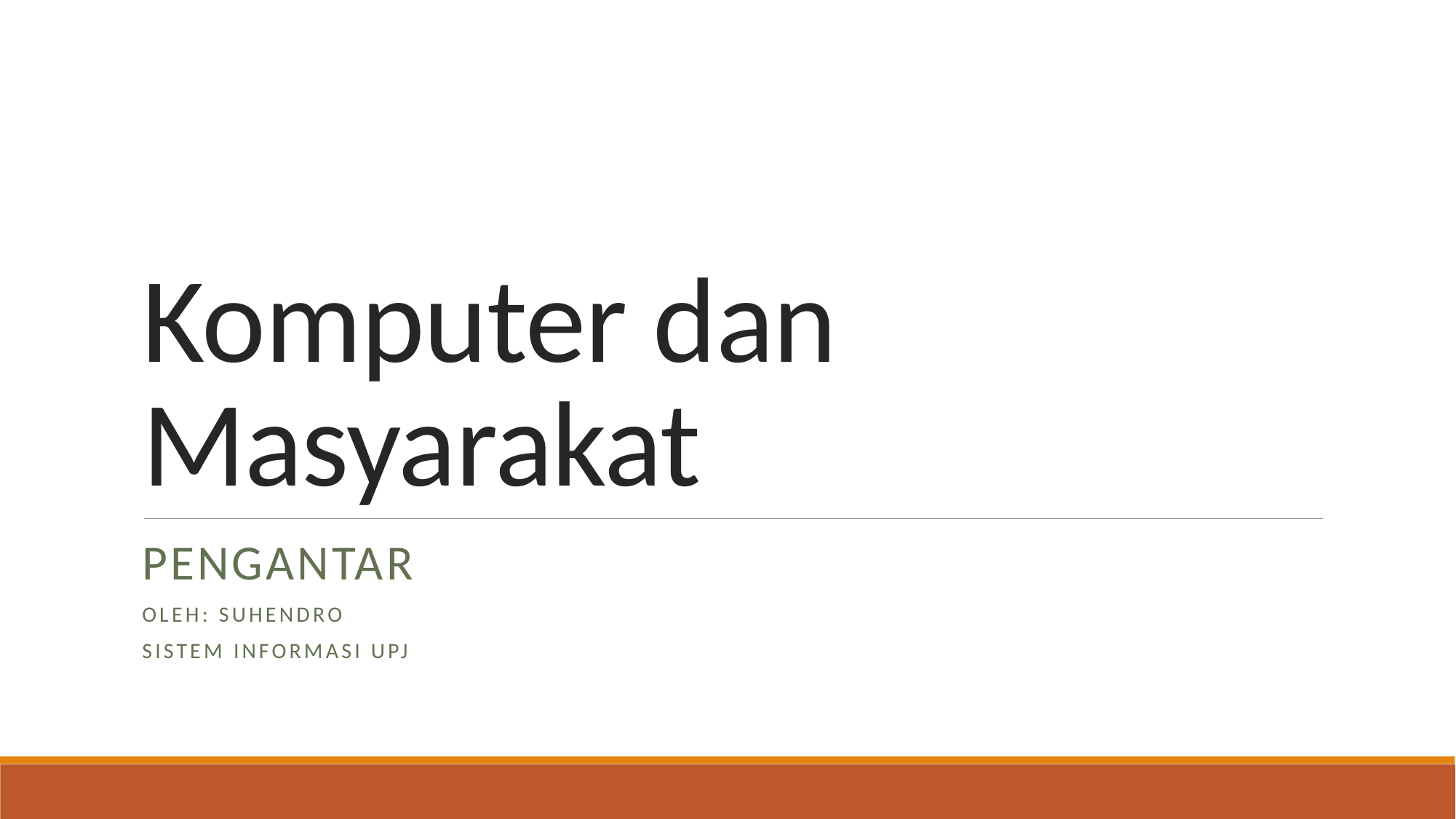

# Komputer dan Masyarakat
Pengantar
Oleh: Suhendro
Sistem Informasi UPJ